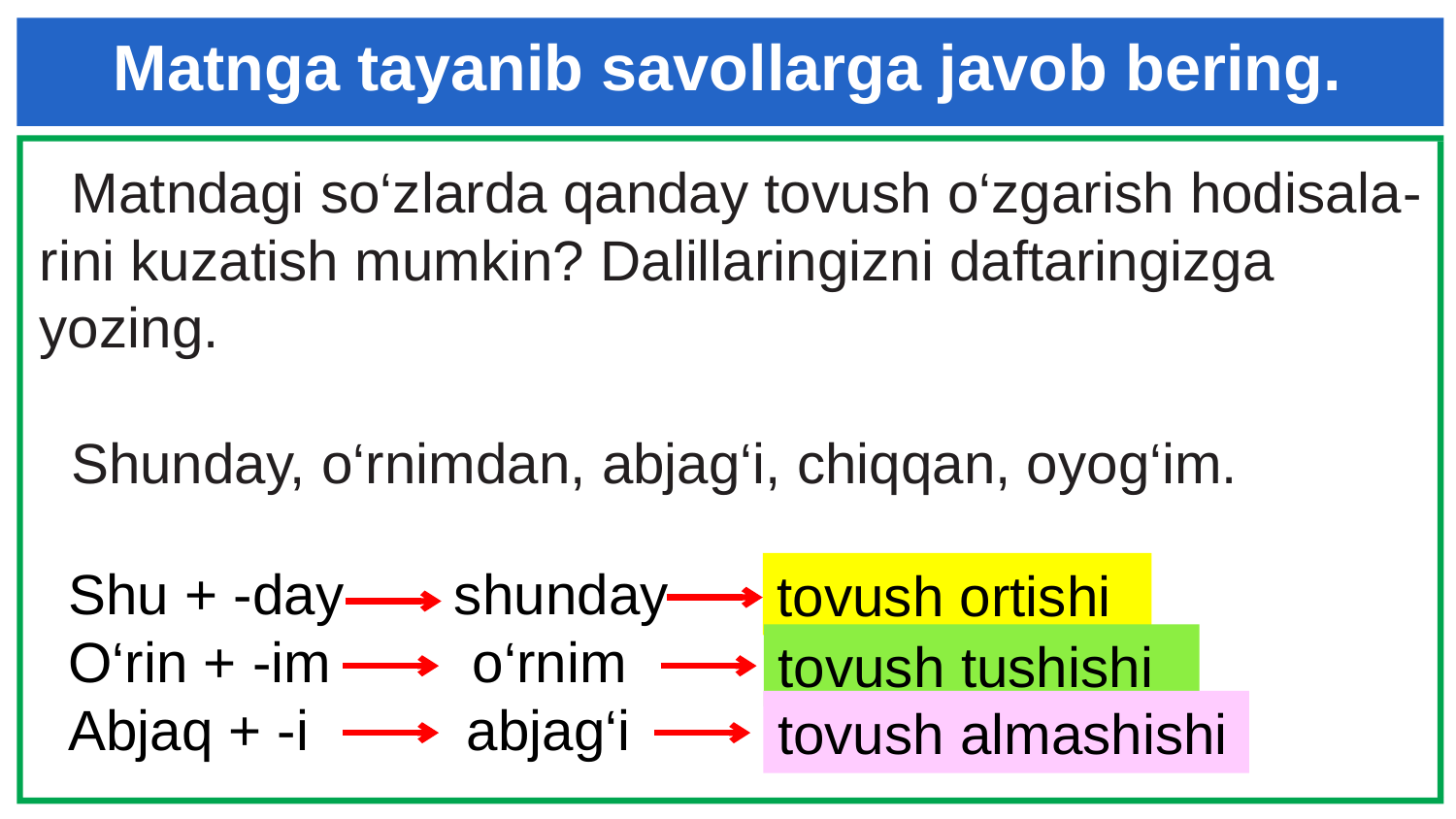

# Matnga tayanib savollarga javob bering.
    Matndagi so‘zlarda qanday tovush o‘zgarish hodisala-rini kuzatish mumkin? Dalillaringizni daftaringizga yozing.

  Shunday, o‘rnimdan, abjag‘i, chiqqan, oyog‘im.
Shu + -day       shunday
O‘rin + -im         o‘rnim
Abjaq + -i          abjag‘i
tovush ortishi
tovush tushishi
tovush almashishi